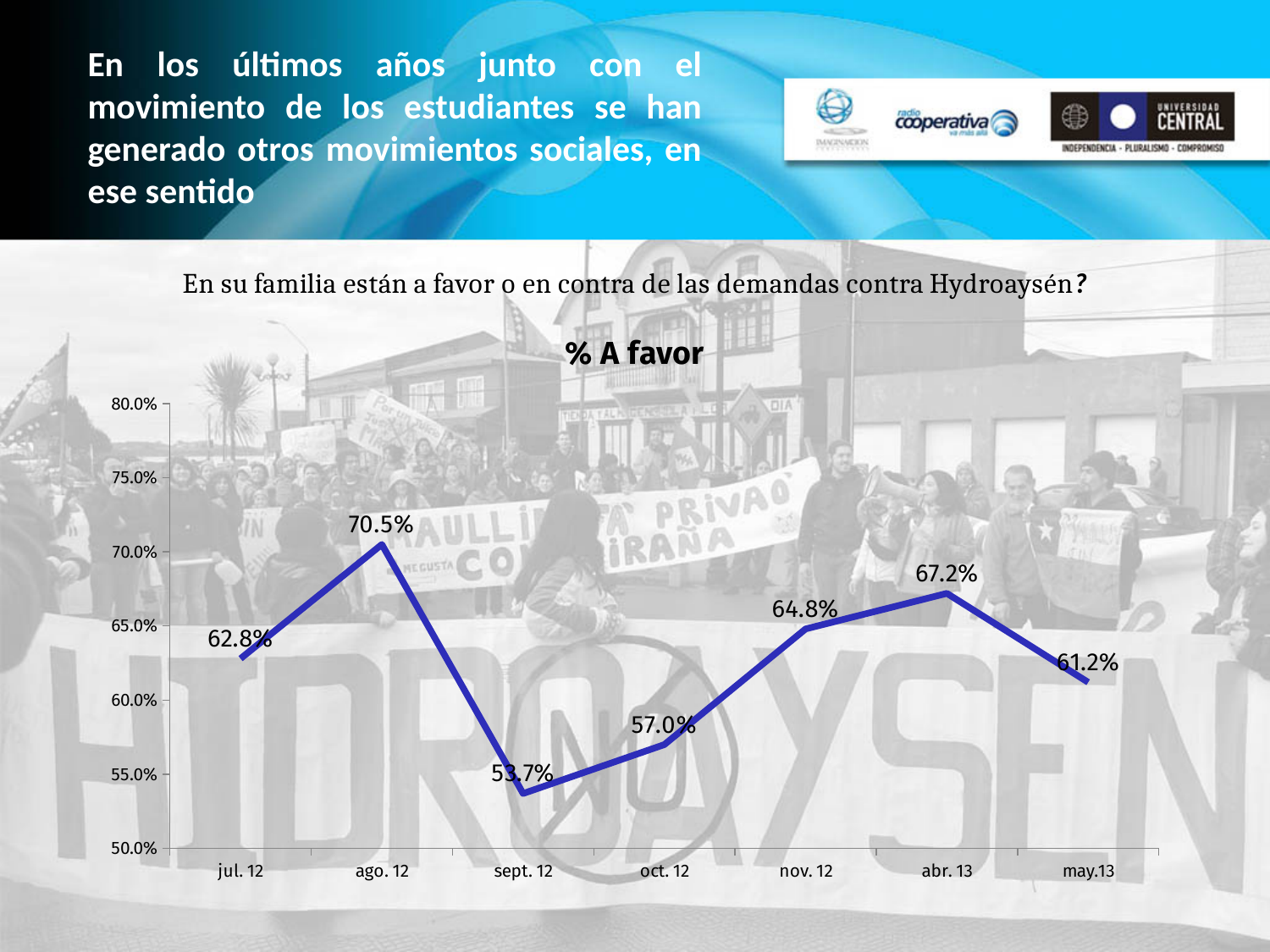

# En los últimos años junto con el movimiento de los estudiantes se han generado otros movimientos sociales, en ese sentido
En su familia están a favor o en contra de las demandas contra Hydroaysén?

### Chart:

| Category | % A favor |
|---|---|
| jul. 12 | 0.6280000000000001 |
| ago. 12 | 0.7050000000000001 |
| sept. 12 | 0.537 |
| oct. 12 | 0.57 |
| nov. 12 | 0.6480000000000001 |
| abr. 13 | 0.6720000000000002 |
| may.13 | 0.6120000000000001 |